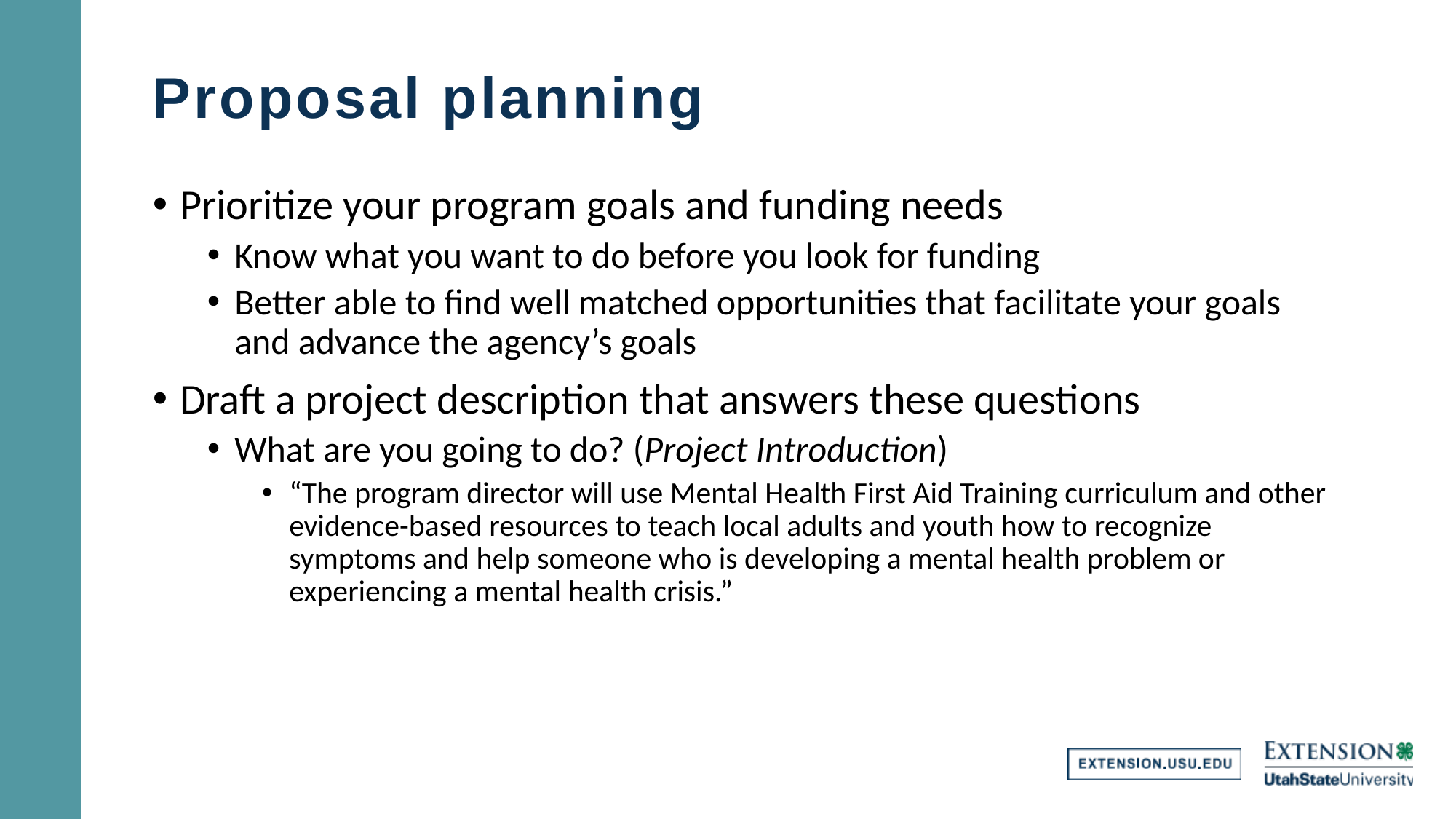

# Proposal planning
Prioritize your program goals and funding needs
Know what you want to do before you look for funding
Better able to find well matched opportunities that facilitate your goals and advance the agency’s goals
Draft a project description that answers these questions
What are you going to do? (Project Introduction)
“The program director will use Mental Health First Aid Training curriculum and other evidence-based resources to teach local adults and youth how to recognize symptoms and help someone who is developing a mental health problem or experiencing a mental health crisis.”